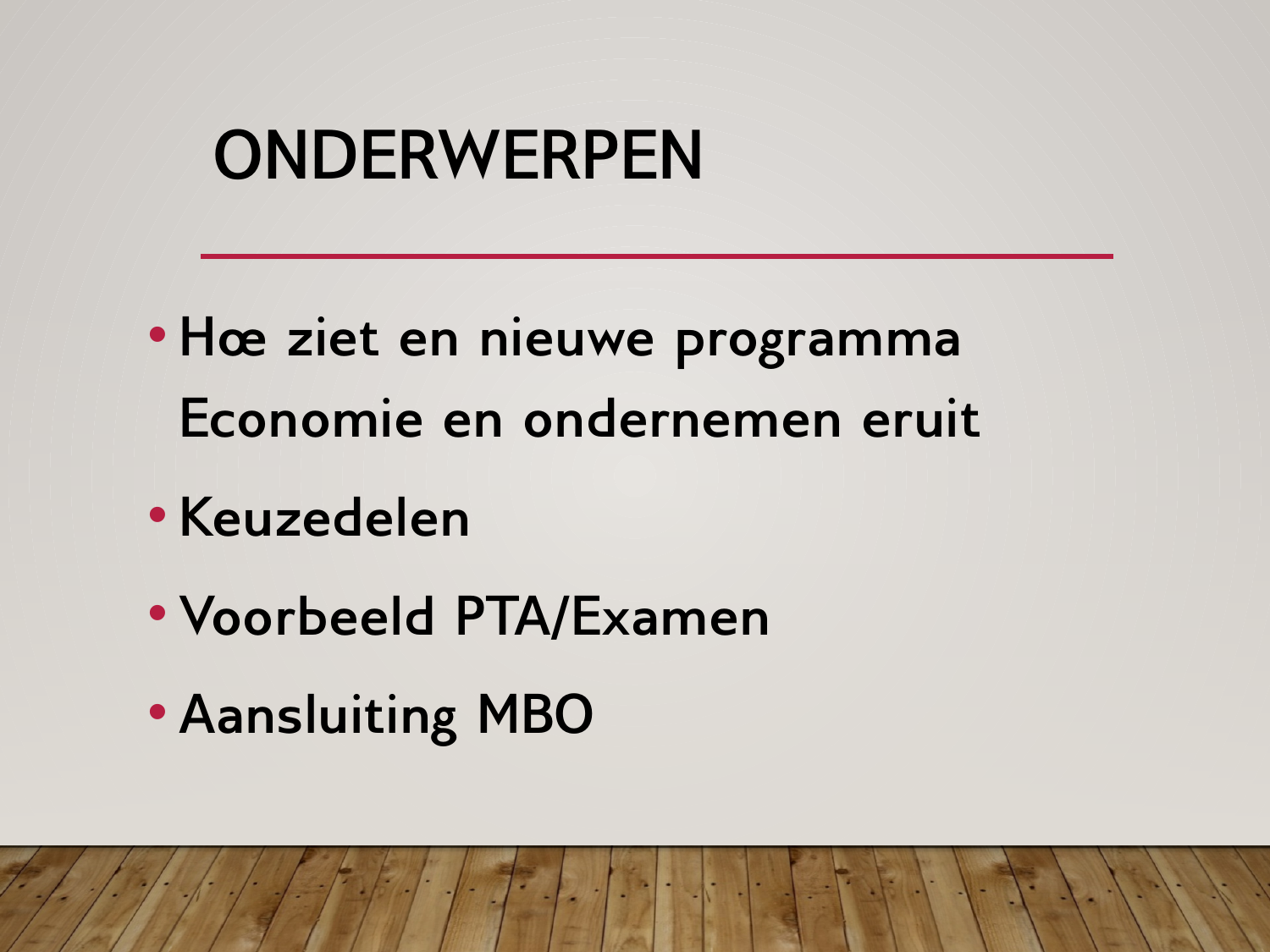

# Onderwerpen
Hoe ziet en nieuwe programma Economie en ondernemen eruit
Keuzedelen
Voorbeeld PTA/Examen
Aansluiting MBO